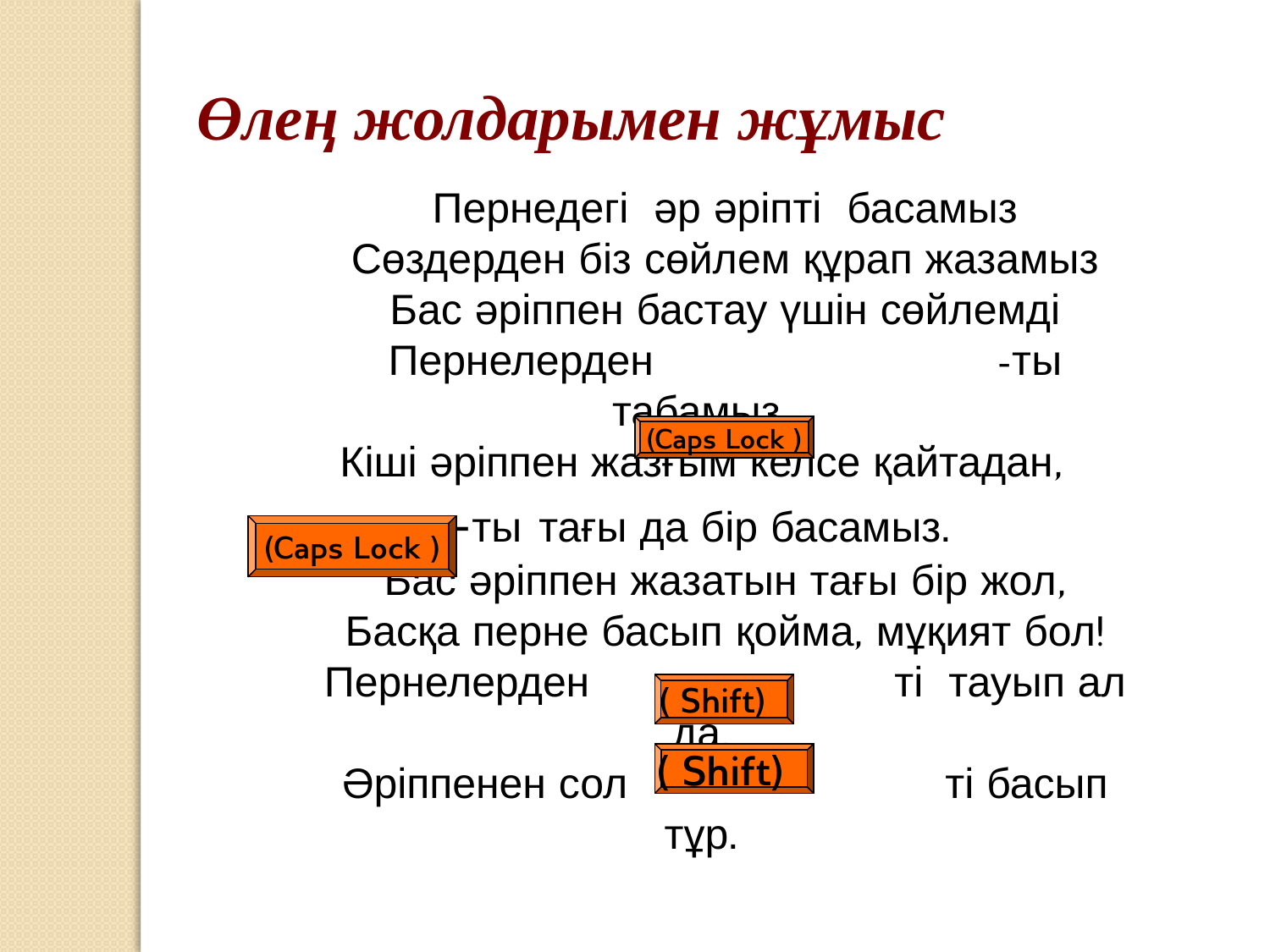

Өлең жолдарымен жұмыс
Пернедегі  әр әріпті  басамыз
Сөздерден біз сөйлем құрап жазамыз
Бас әріппен бастау үшін сөйлемді
Пернелерден                           -ты табамыз.
Кіші әріппен жазғым келсе қайтадан,
 -ты тағы да бір басамыз.
Бас әріппен жазатын тағы бір жол,
Басқа перне басып қойма, мұқият бол!
Пернелерден                        ті  тауып ал да,
Әріппенен сол                         ті басып тұр.

(Caps Lock )
(Caps Lock )
( Shift)
( Shift)